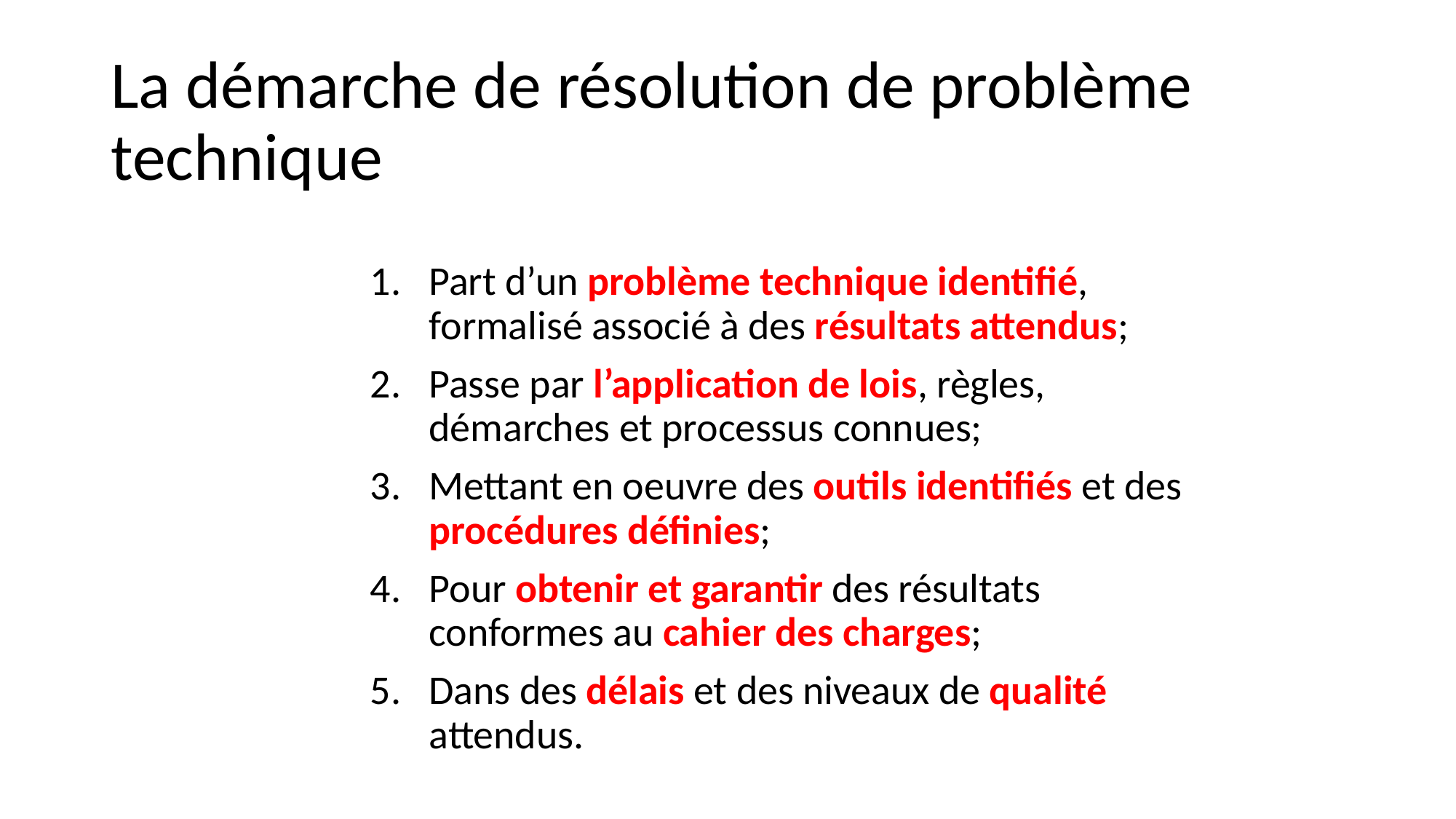

# La démarche de résolution de problème technique
Part d’un problème technique identifié, formalisé associé à des résultats attendus;
Passe par l’application de lois, règles, démarches et processus connues;
Mettant en oeuvre des outils identifiés et des procédures définies;
Pour obtenir et garantir des résultats conformes au cahier des charges;
Dans des délais et des niveaux de qualité attendus.